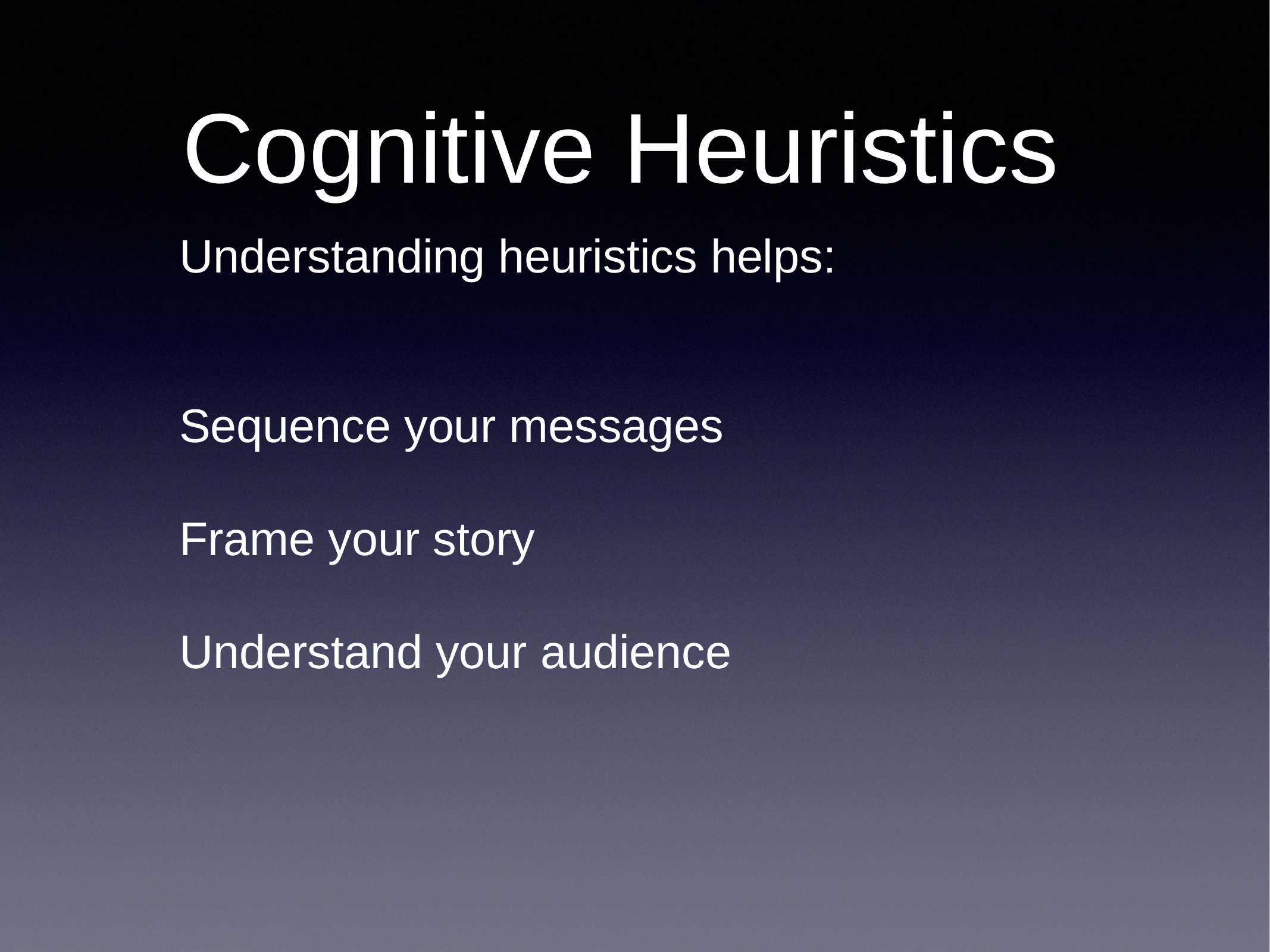

# Cognitive Heuristics
Understanding heuristics helps:

Sequence your messages

Frame your story

Understand your audience